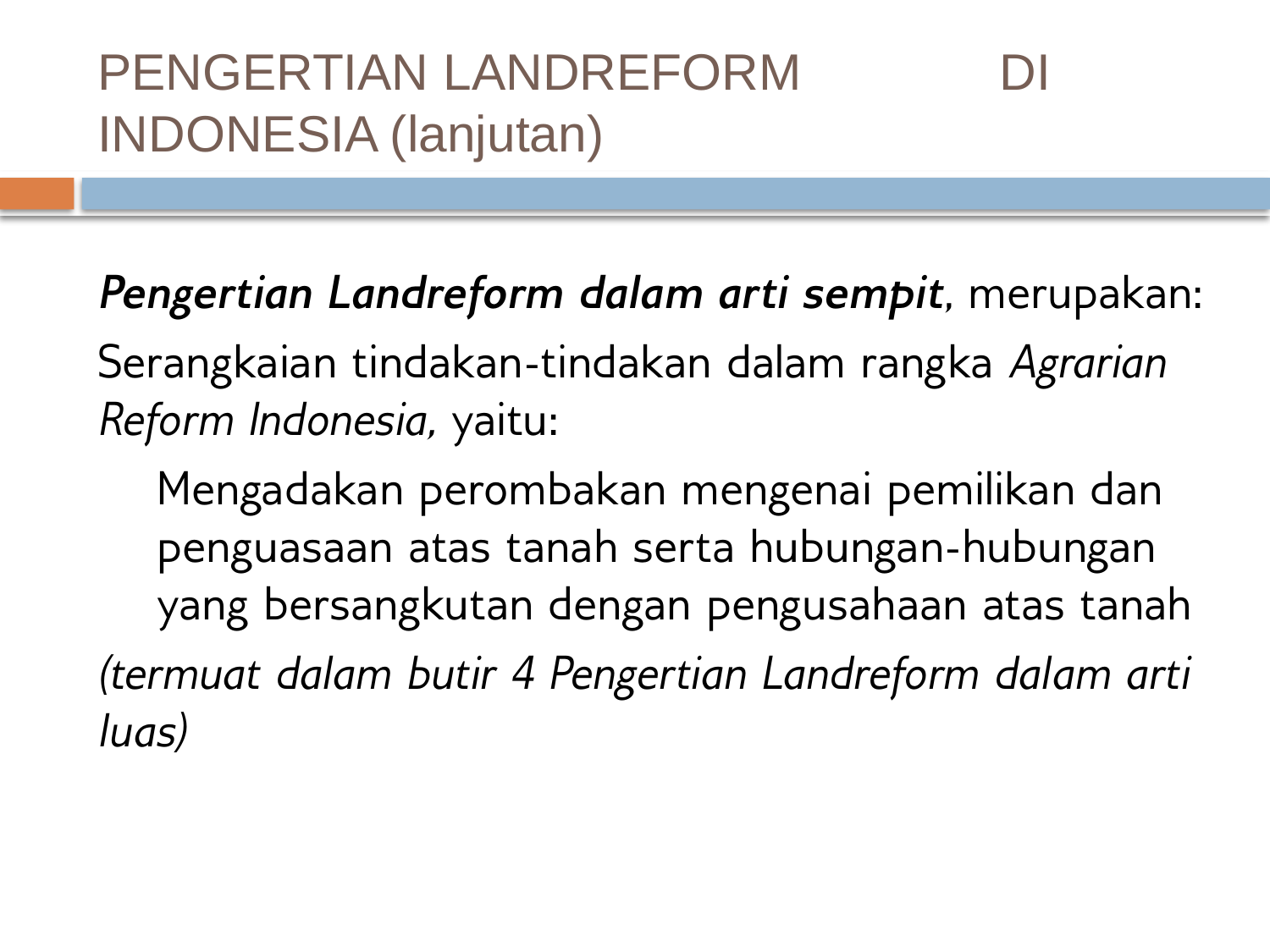

# PENGERTIAN LANDREFORM              DI INDONESIA (lanjutan)
Pengertian Landreform dalam arti sempit, merupakan:
Serangkaian tindakan-tindakan dalam rangka Agrarian Reform Indonesia, yaitu:
Mengadakan perombakan mengenai pemilikan dan penguasaan atas tanah serta hubungan-hubungan yang bersangkutan dengan pengusahaan atas tanah
(termuat dalam butir 4 Pengertian Landreform dalam arti luas)